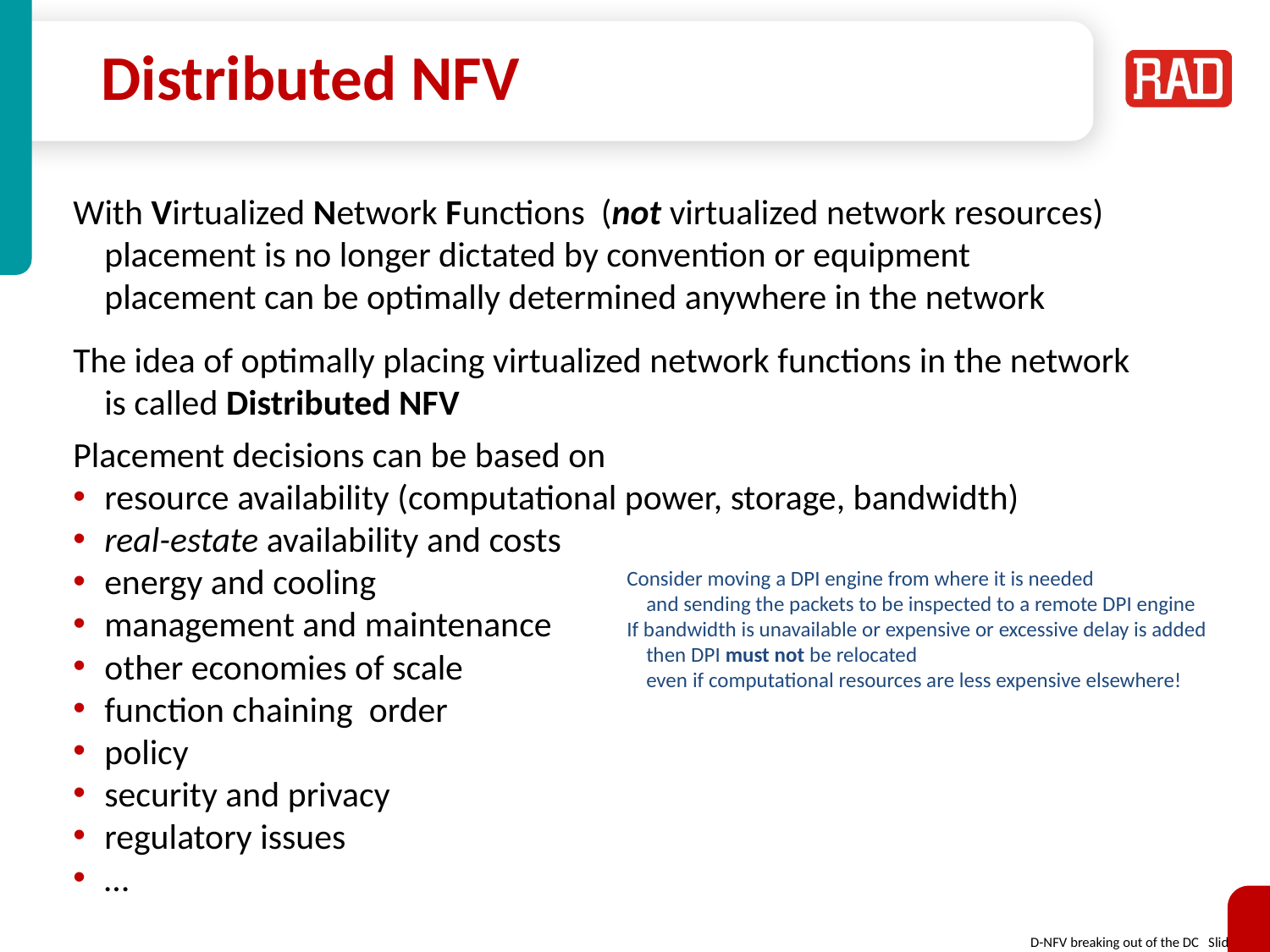

# Distributed NFV
With Virtualized Network Functions  (not virtualized network resources)
	placement is no longer dictated by convention or equipment
	placement can be optimally determined anywhere in the network
The idea of optimally placing virtualized network functions in the network
	is called Distributed NFV
Placement decisions can be based on
resource availability (computational power, storage, bandwidth)
real-estate availability and costs
energy and cooling
management and maintenance
other economies of scale
function chaining  order
policy
security and privacy
regulatory issues
…
Consider moving a DPI engine from where it is needed
    and sending the packets to be inspected to a remote DPI engine
If bandwidth is unavailable or expensive or excessive delay is added
    then DPI must not be relocated
    even if computational resources are less expensive elsewhere!